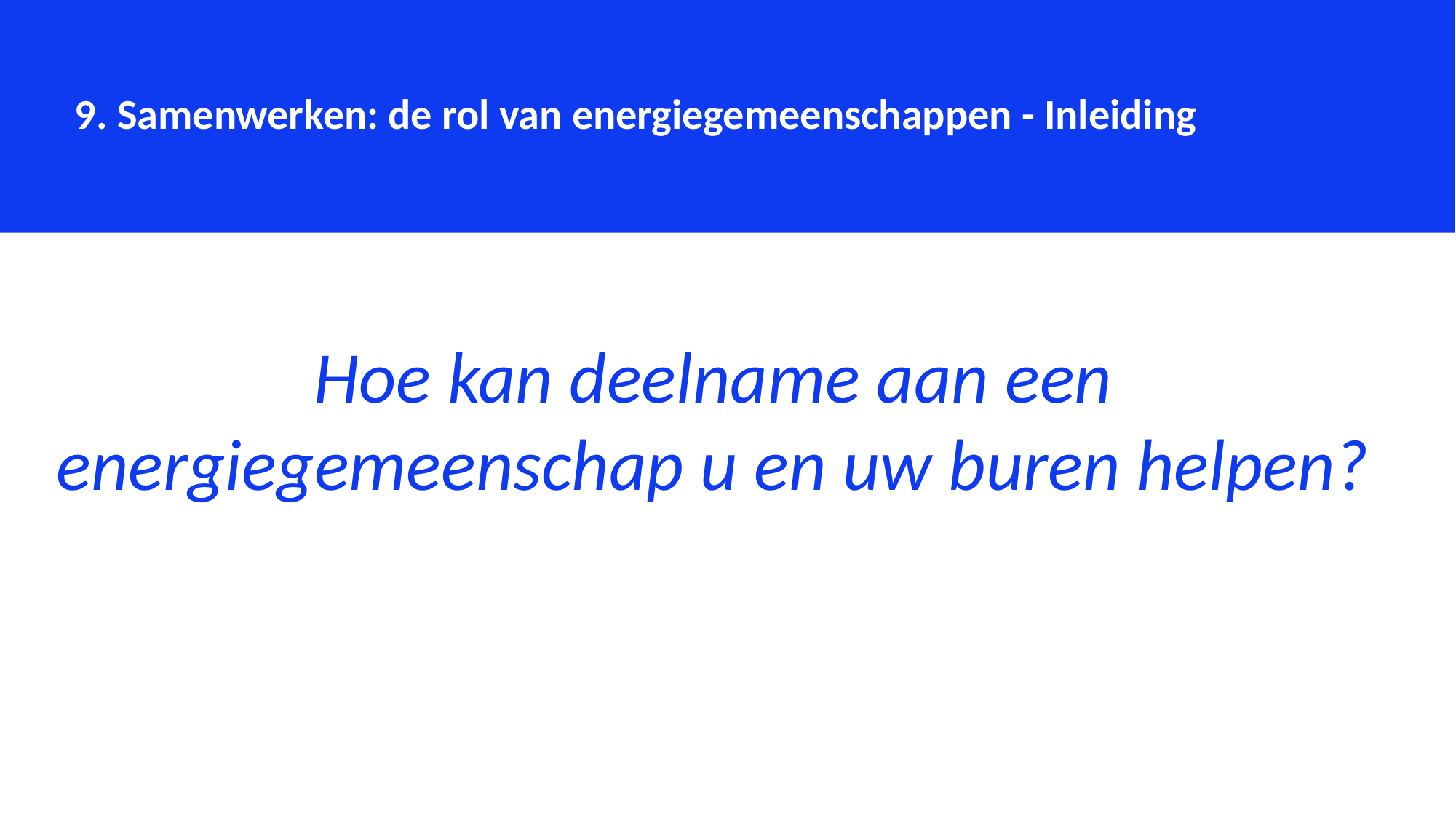

9. Samenwerken: de rol van energiegemeenschappen - Inleiding

Hoe kan deelname aan een energiegemeenschap u en uw buren helpen?